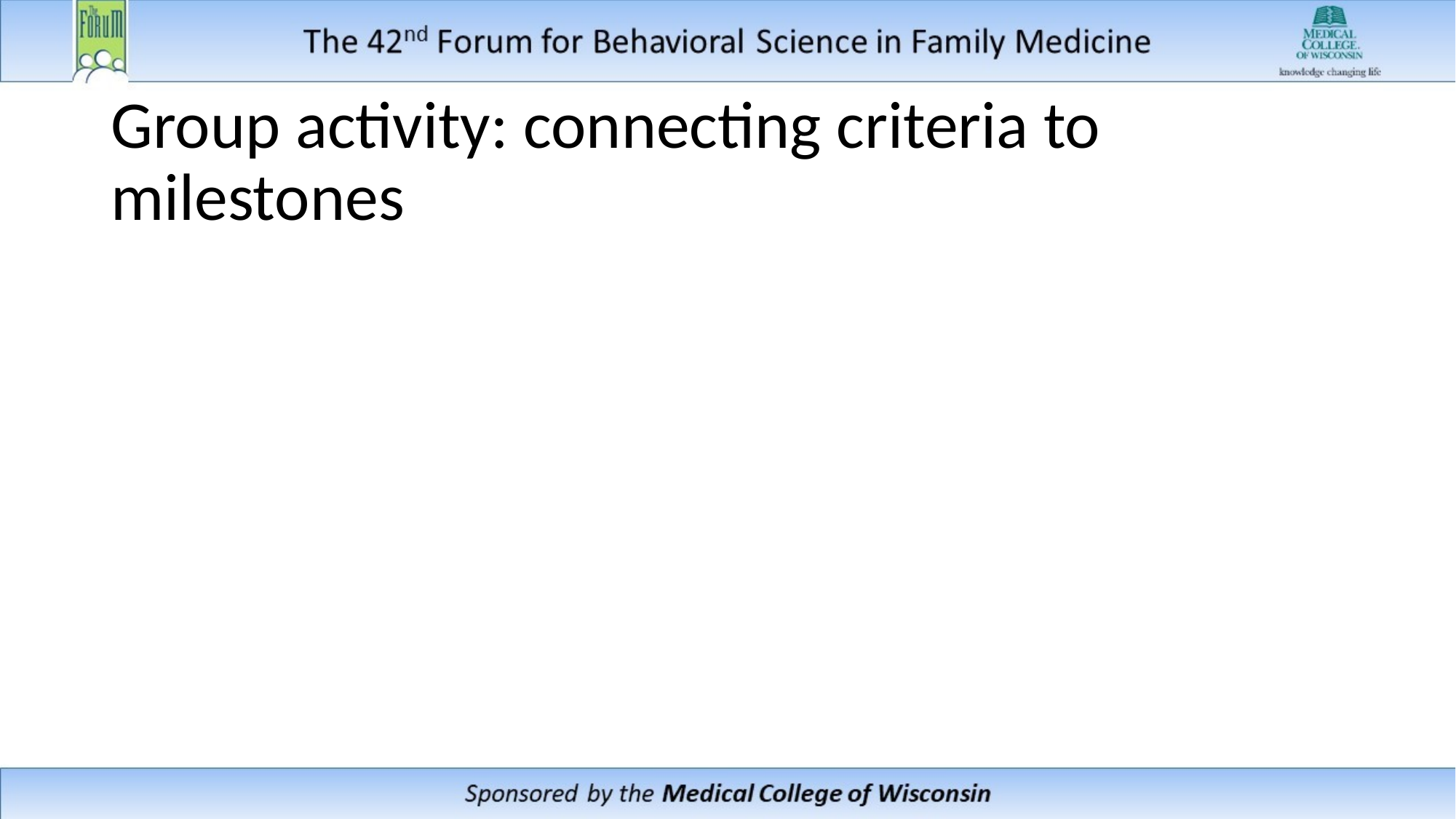

# Group activity: connecting criteria to milestones